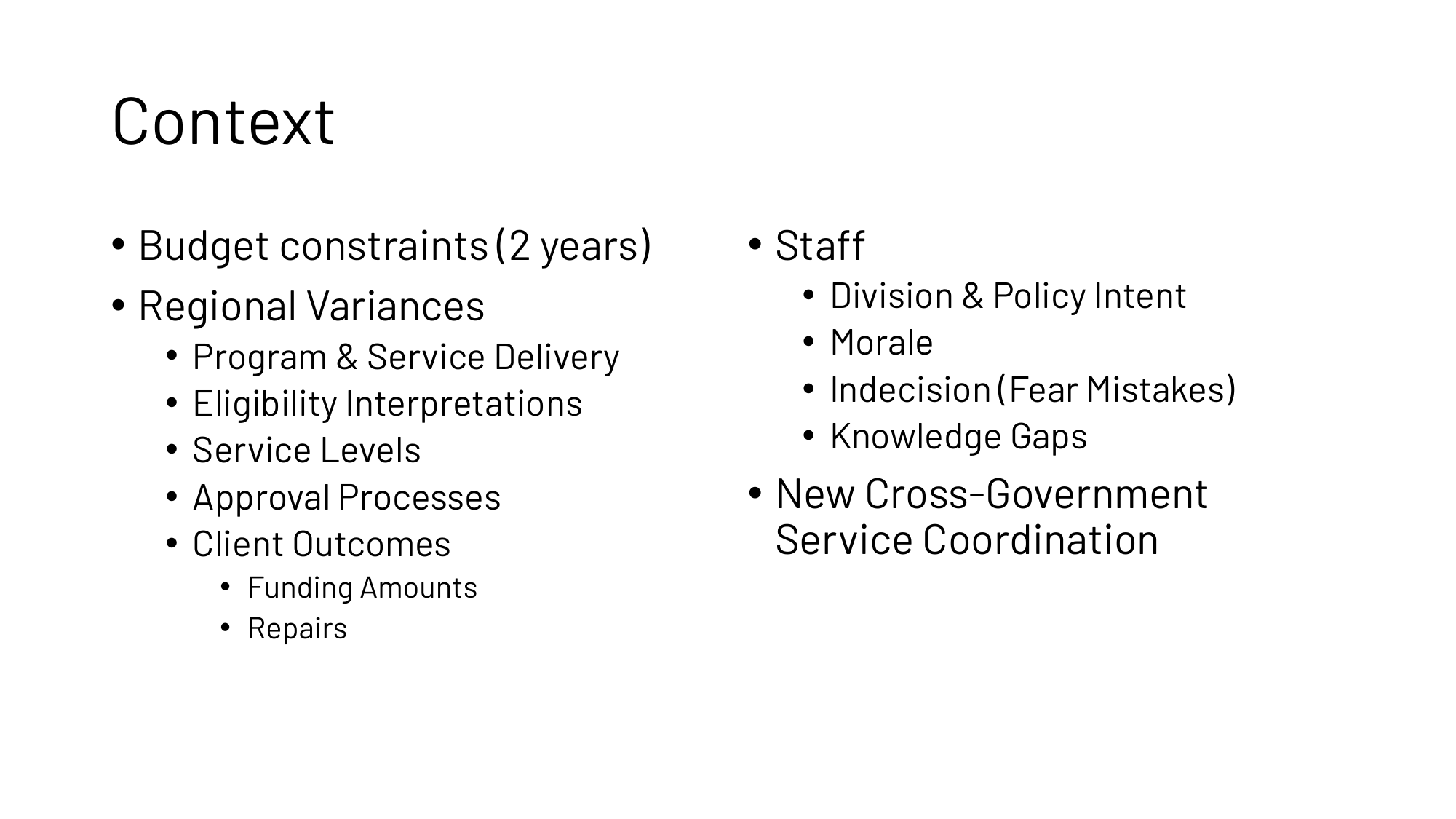

# Context
Budget constraints (2 years)
Regional Variances
Program & Service Delivery
Eligibility Interpretations
Service Levels
Approval Processes
Client Outcomes
Funding Amounts
Repairs

Staff
Division & Policy Intent
Morale
Indecision (Fear Mistakes)
Knowledge Gaps
New Cross-Government Service Coordination